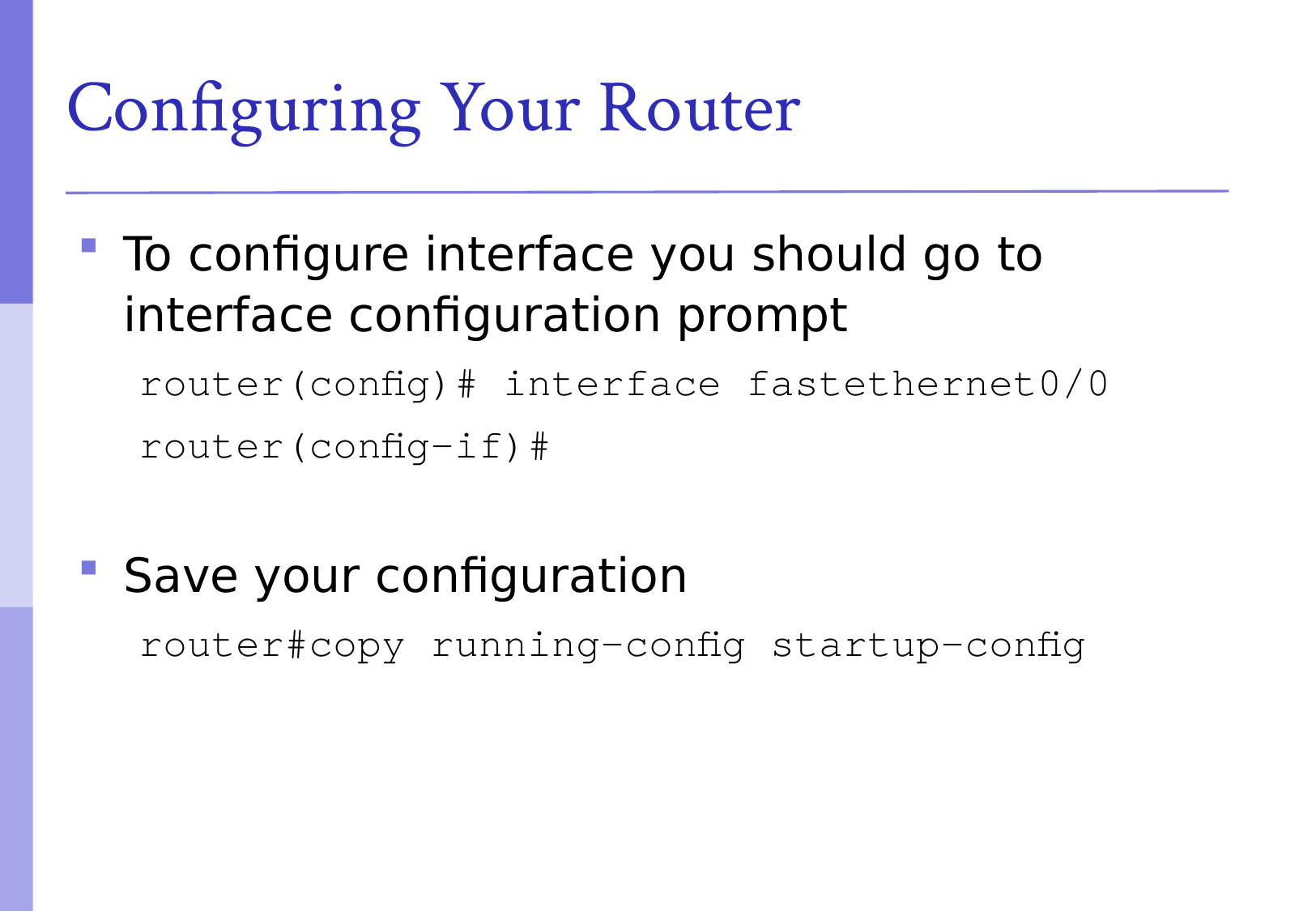

# Configuring Your Router
To configure interface you should go to interface configuration prompt
router(config)# interface fastethernet0/0
router(config-if)#

Save your configuration
router#copy running-config startup-config